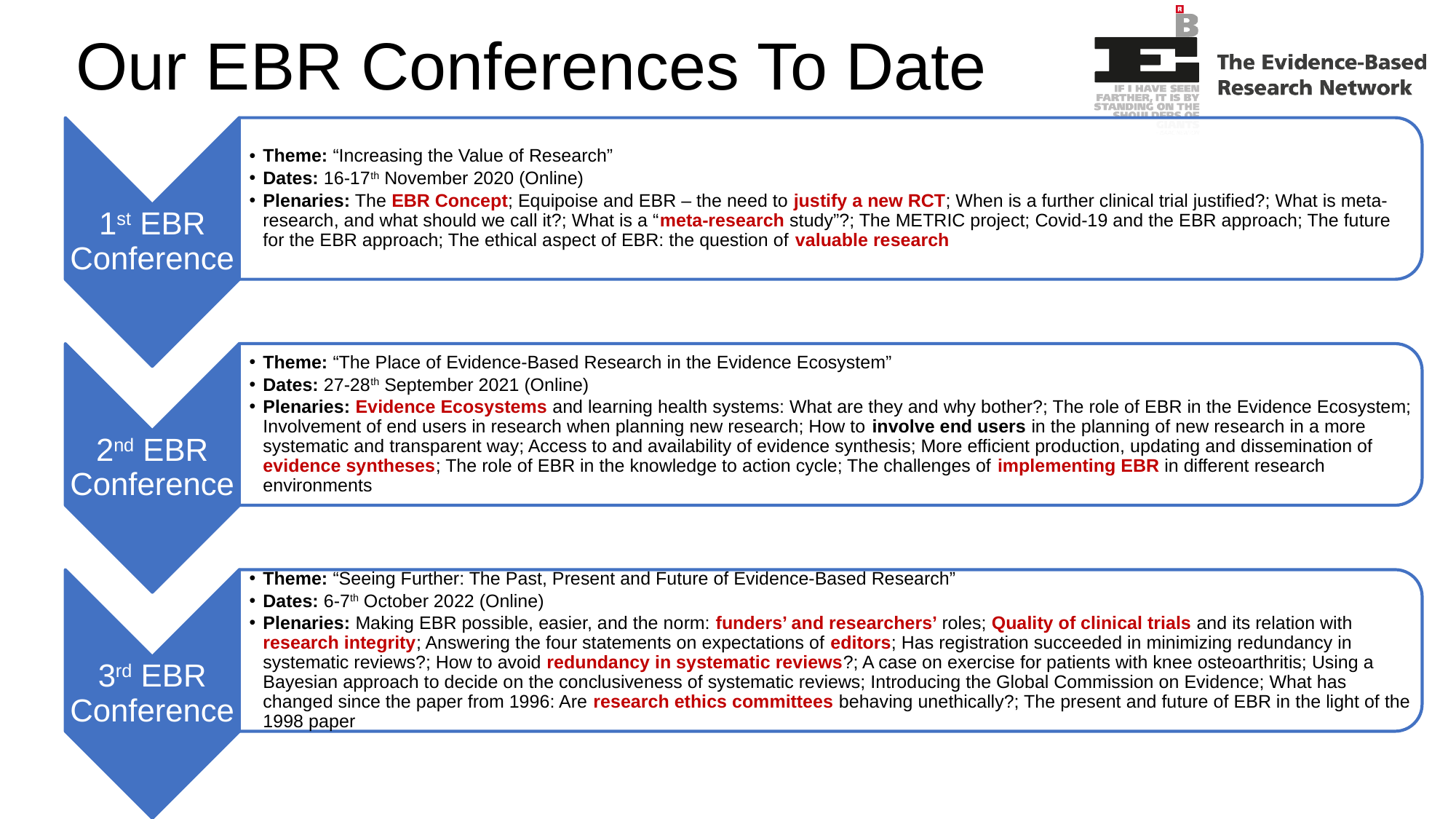

Our EBR Conferences To Date

Theme: “Increasing the Value of Research”
Dates: 16-17th November 2020 (Online)
Plenaries: The EBR Concept; Equipoise and EBR – the need to justify a new RCT; When is a further clinical trial justified?; What is meta-research, and what should we call it?; What is a “meta-research study”?; The METRIC project; Covid-19 and the EBR approach; The future for the EBR approach; The ethical aspect of EBR: the question of valuable research

1st EBR Conference
Theme: “The Place of Evidence-Based Research in the Evidence Ecosystem”
Dates: 27-28th September 2021 (Online)
Plenaries: Evidence Ecosystems and learning health systems: What are they and why bother?; The role of EBR in the Evidence Ecosystem; Involvement of end users in research when planning new research; How to involve end users in the planning of new research in a more systematic and transparent way; Access to and availability of evidence synthesis; More efficient production, updating and dissemination of evidence syntheses; The role of EBR in the knowledge to action cycle; The challenges of implementing EBR in different research environments

2nd EBR Conference
Theme: “Seeing Further: The Past, Present and Future of Evidence-Based Research”
Dates: 6-7th October 2022 (Online)
Plenaries: Making EBR possible, easier, and the norm: funders’ and researchers’ roles; Quality of clinical trials and its relation with research integrity; Answering the four statements on expectations of editors; Has registration succeeded in minimizing redundancy in systematic reviews?; How to avoid redundancy in systematic reviews?; A case on exercise for patients with knee osteoarthritis; Using a Bayesian approach to decide on the conclusiveness of systematic reviews; Introducing the Global Commission on Evidence; What has changed since the paper from 1996: Are research ethics committees behaving unethically?; The present and future of EBR in the light of the 1998 paper

3rd EBR Conference